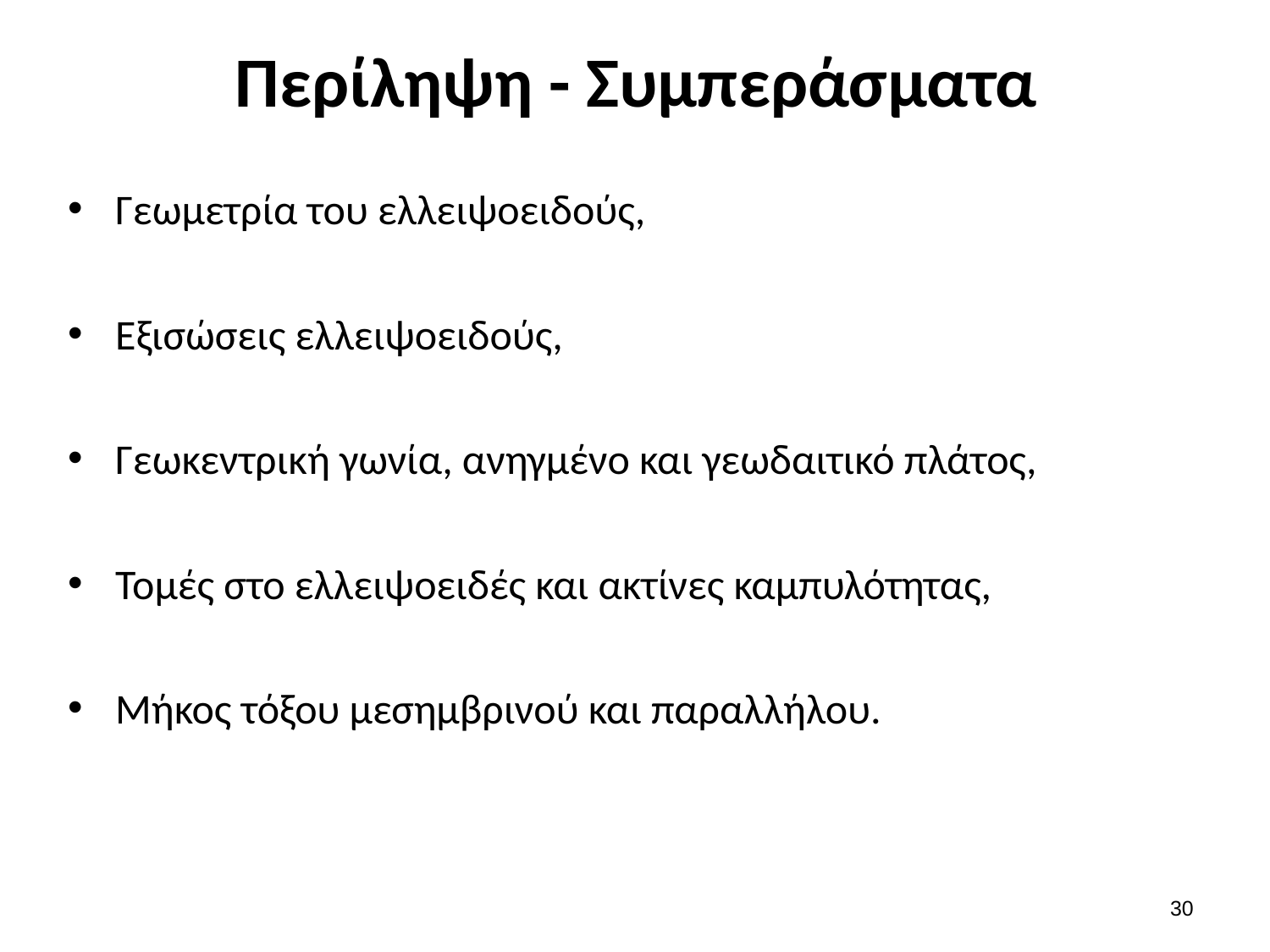

# Περίληψη - Συμπεράσματα
Γεωμετρία του ελλειψοειδούς,
Εξισώσεις ελλειψοειδούς,
Γεωκεντρική γωνία, ανηγμένο και γεωδαιτικό πλάτος,
Τομές στο ελλειψοειδές και ακτίνες καμπυλότητας,
Μήκος τόξου μεσημβρινού και παραλλήλου.

30